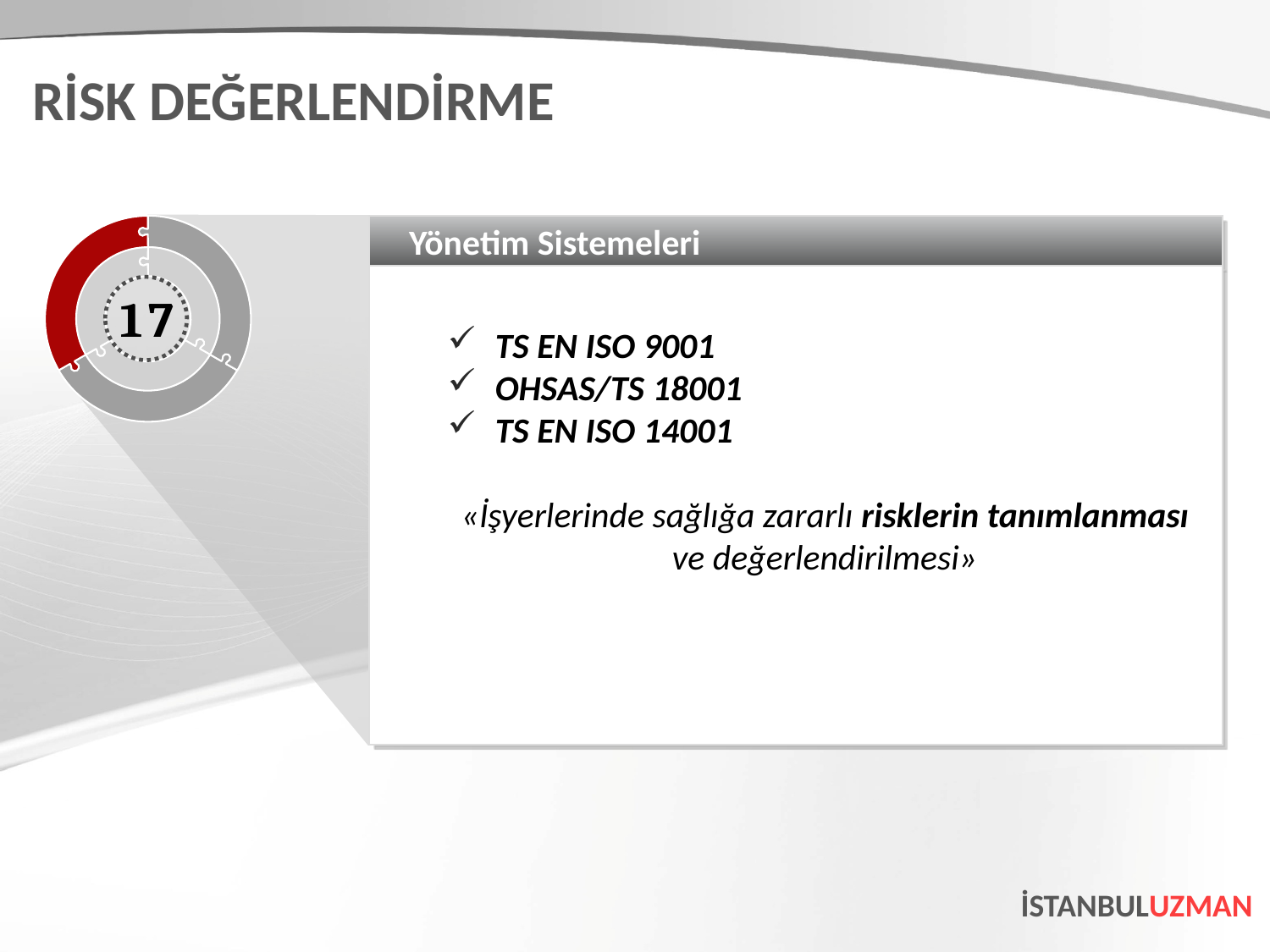

RİSK DEĞERLENDİRME

Yönetim Sistemeleri

TS EN ISO 9001
OHSAS/TS 18001
TS EN ISO 14001

«İşyerlerinde sağlığa zararlı risklerin tanımlanması ve değerlendirilmesi»

17
İSTANBULUZMAN